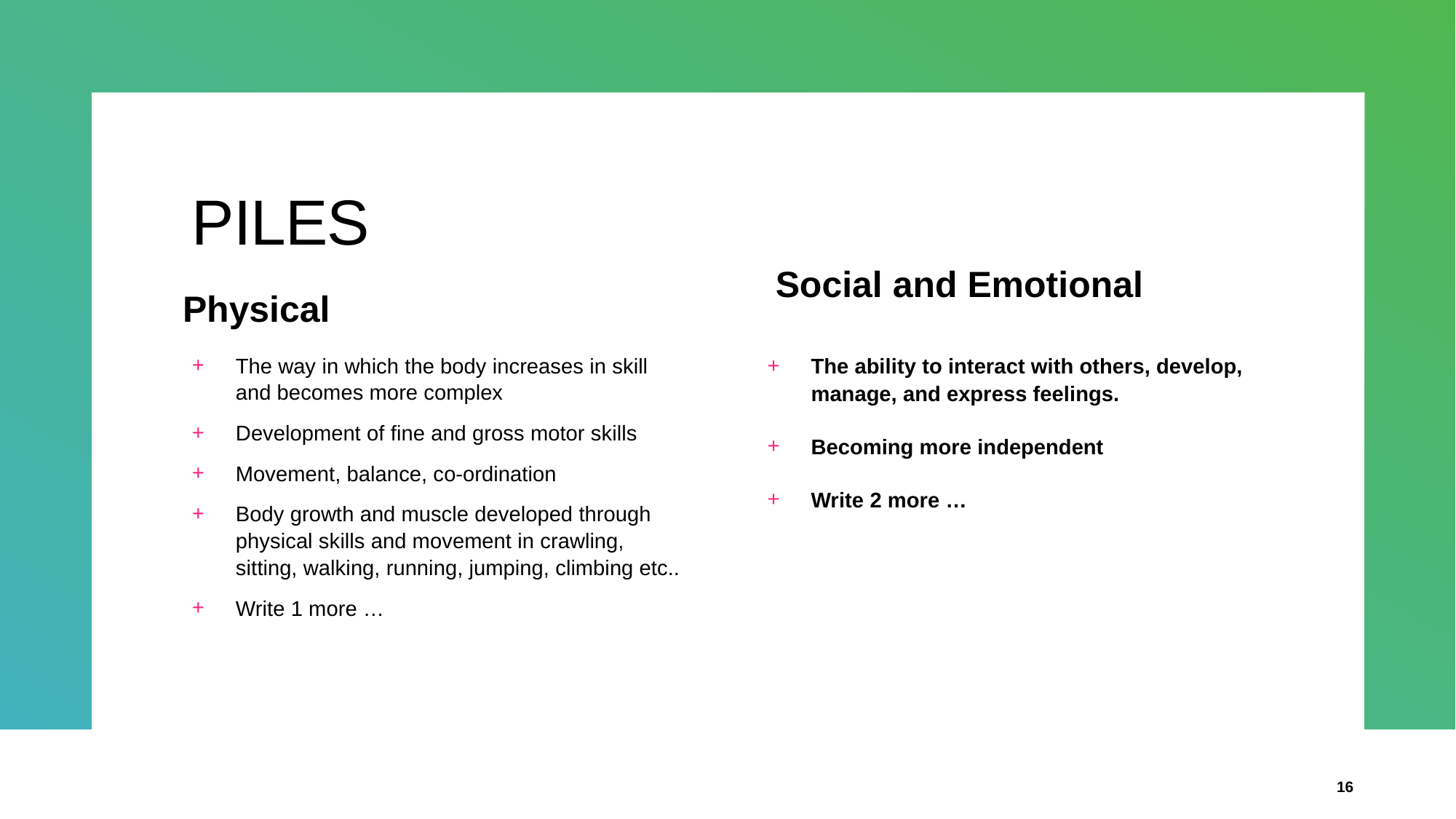

# PILES
Social and Emotional
Physical
The way in which the body increases in skill and becomes more complex
Development of fine and gross motor skills
Movement, balance, co-ordination
Body growth and muscle developed through physical skills and movement in crawling, sitting, walking, running, jumping, climbing etc..
Write 1 more …

The ability to interact with others, develop, manage, and express feelings.
Becoming more independent
Write 2 more …
16